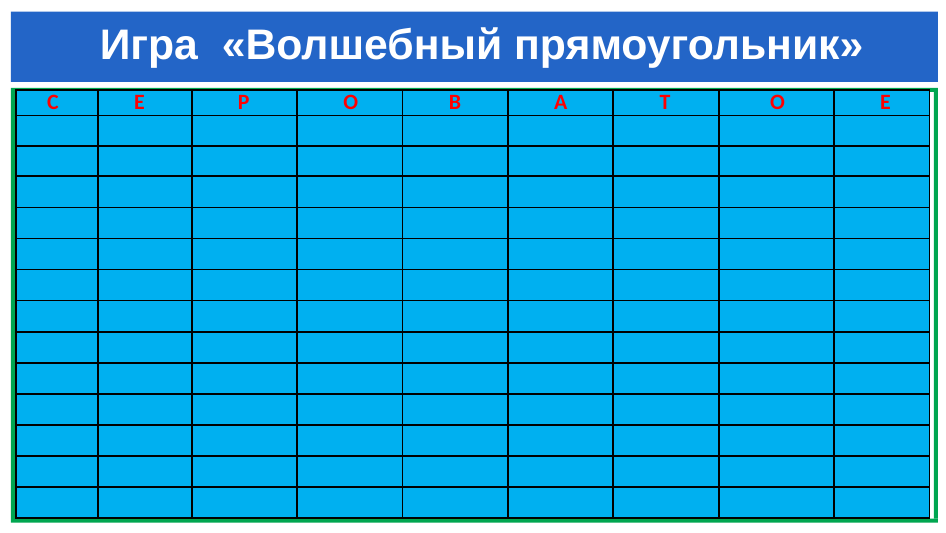

# Игра  «Волшебный прямоугольник»
| С | Е | Р | О | В | А | Т | О | Е |
| --- | --- | --- | --- | --- | --- | --- | --- | --- |
|  |  |  |  |  |  |  |  |  |
|  |  |  |  |  |  |  |  |  |
|  |  |  |  |  |  |  |  |  |
|  |  |  |  |  |  |  |  |  |
|  |  |  |  |  |  |  |  |  |
|  |  |  |  |  |  |  |  |  |
|  |  |  |  |  |  |  |  |  |
|  |  |  |  |  |  |  |  |  |
|  |  |  |  |  |  |  |  |  |
|  |  |  |  |  |  |  |  |  |
|  |  |  |  |  |  |  |  |  |
|  |  |  |  |  |  |  |  |  |
|  |  |  |  |  |  |  |  |  |